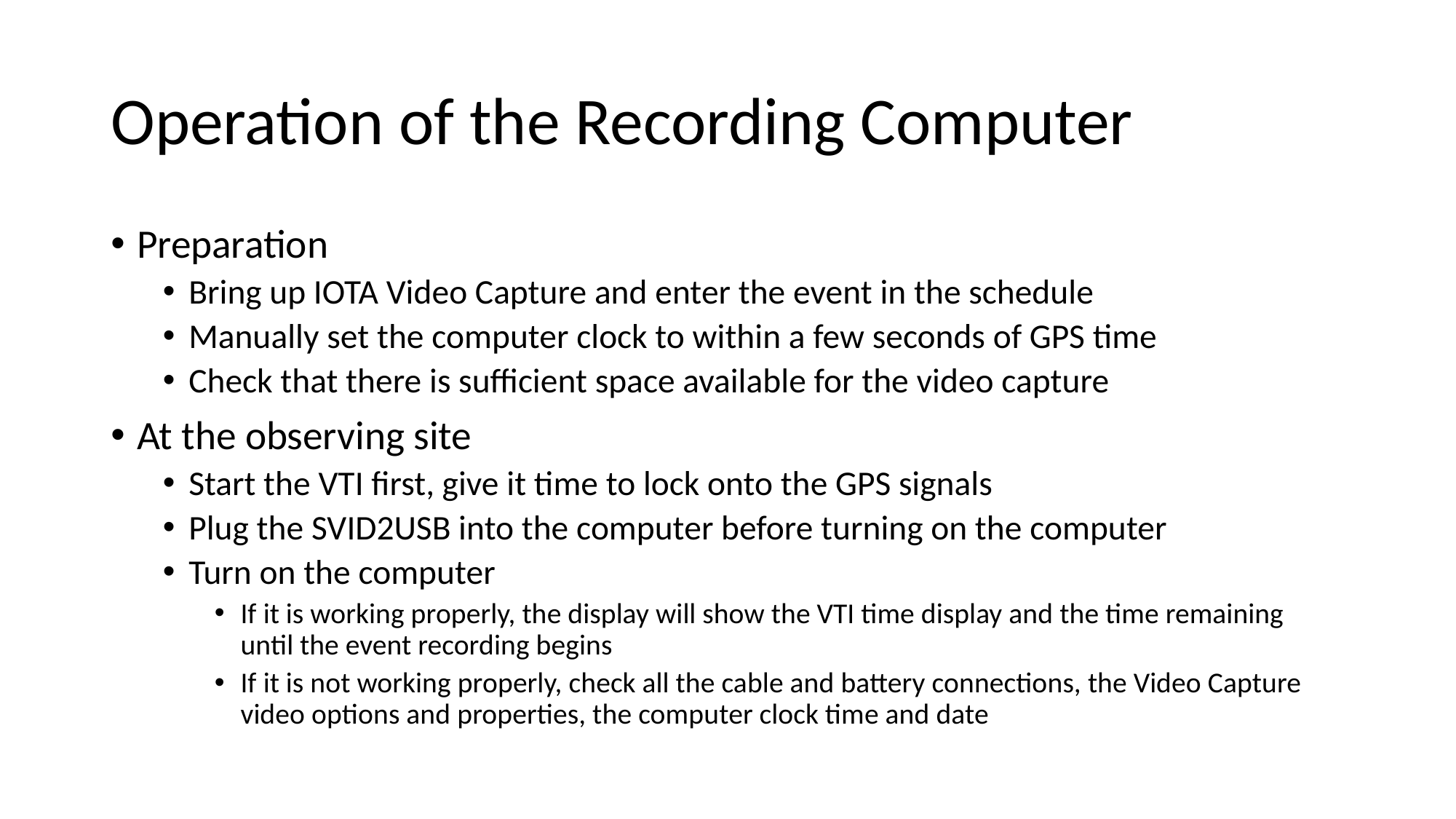

# Operation of the Recording Computer
Preparation
Bring up IOTA Video Capture and enter the event in the schedule
Manually set the computer clock to within a few seconds of GPS time
Check that there is sufficient space available for the video capture
At the observing site
Start the VTI first, give it time to lock onto the GPS signals
Plug the SVID2USB into the computer before turning on the computer
Turn on the computer
If it is working properly, the display will show the VTI time display and the time remaining until the event recording begins
If it is not working properly, check all the cable and battery connections, the Video Capture video options and properties, the computer clock time and date